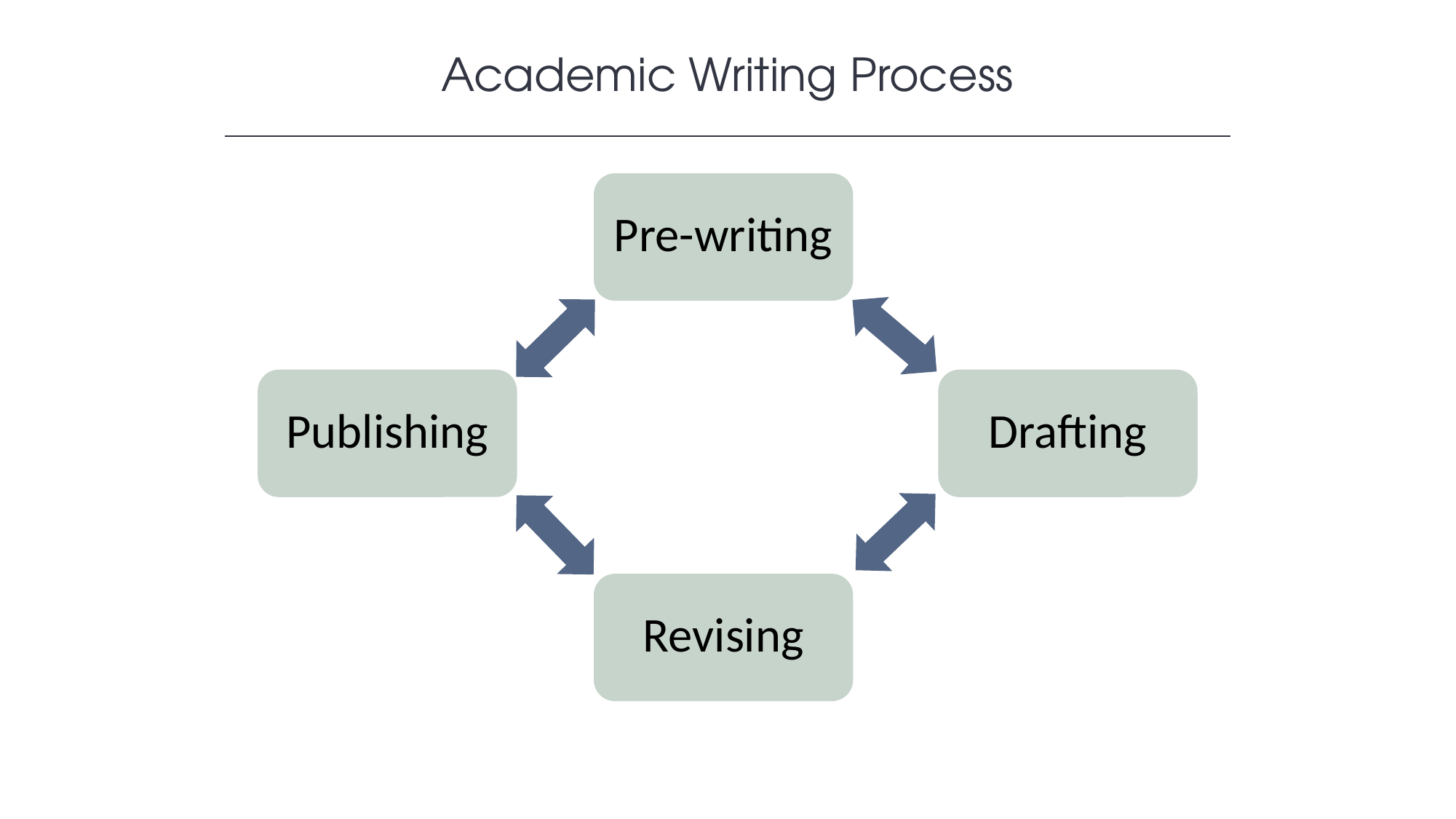

Academic Writing Process
HAWKES LEARNING

Pre-writing

Publishing

Drafting

Revising